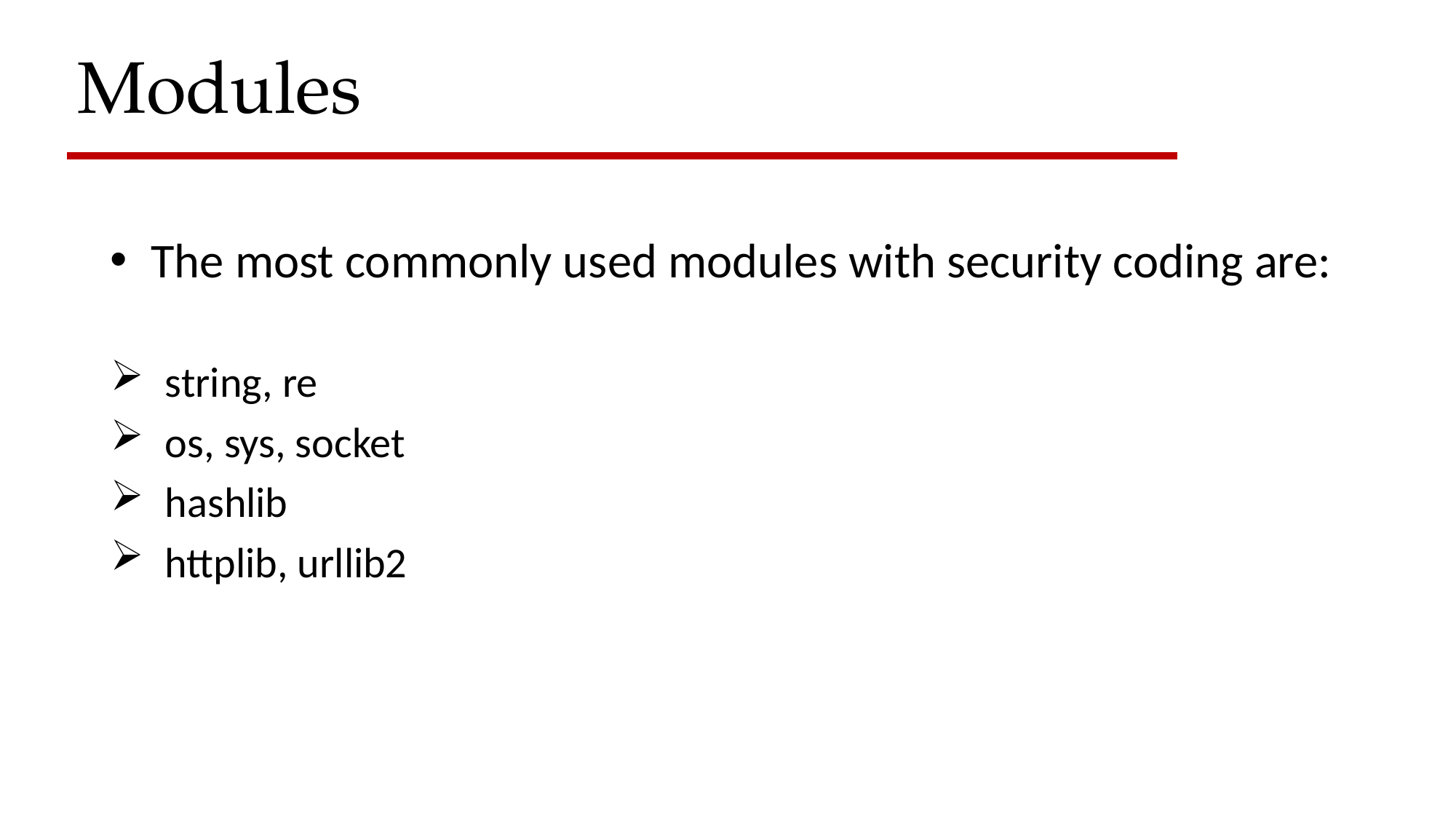

Modules
The most commonly used modules with security coding are:

string, re
os, sys, socket
hashlib
httplib, urllib2